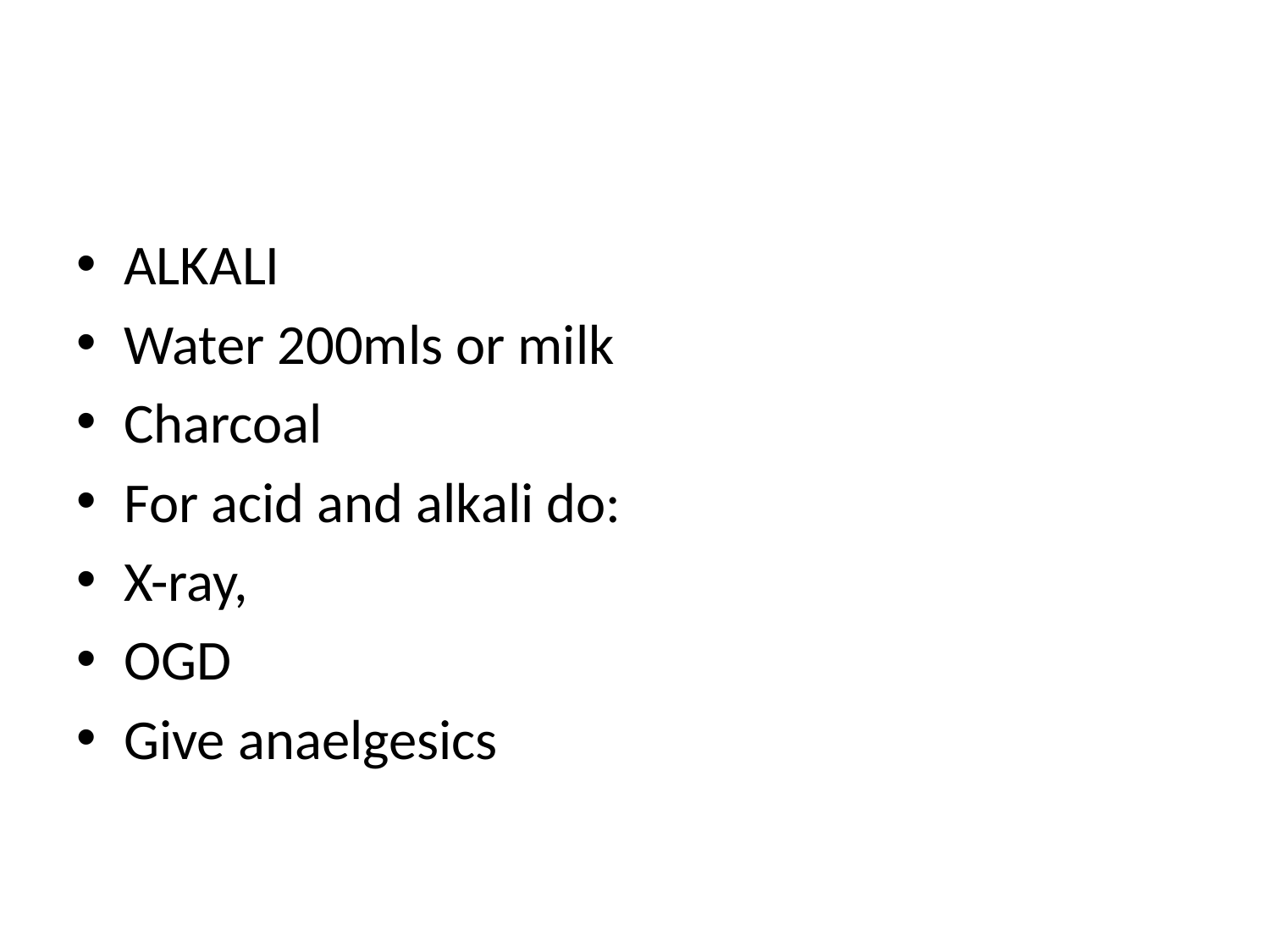

#
ALKALI
Water 200mls or milk
Charcoal
For acid and alkali do:
X-ray,
OGD
Give anaelgesics